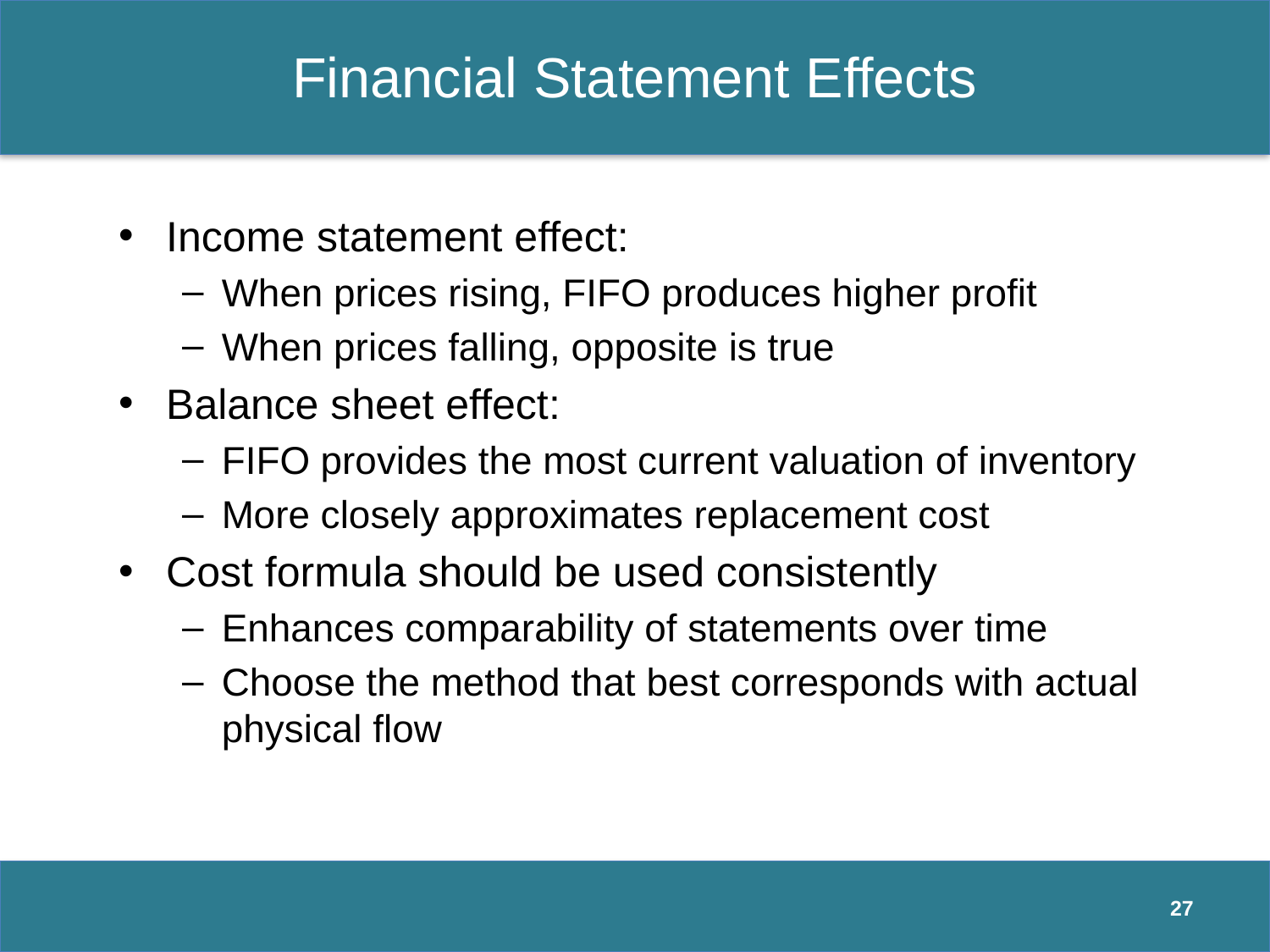

# Financial Statement Effects
Income statement effect:
When prices rising, FIFO produces higher profit
When prices falling, opposite is true
Balance sheet effect:
FIFO provides the most current valuation of inventory
More closely approximates replacement cost
Cost formula should be used consistently
Enhances comparability of statements over time
Choose the method that best corresponds with actual physical flow

27